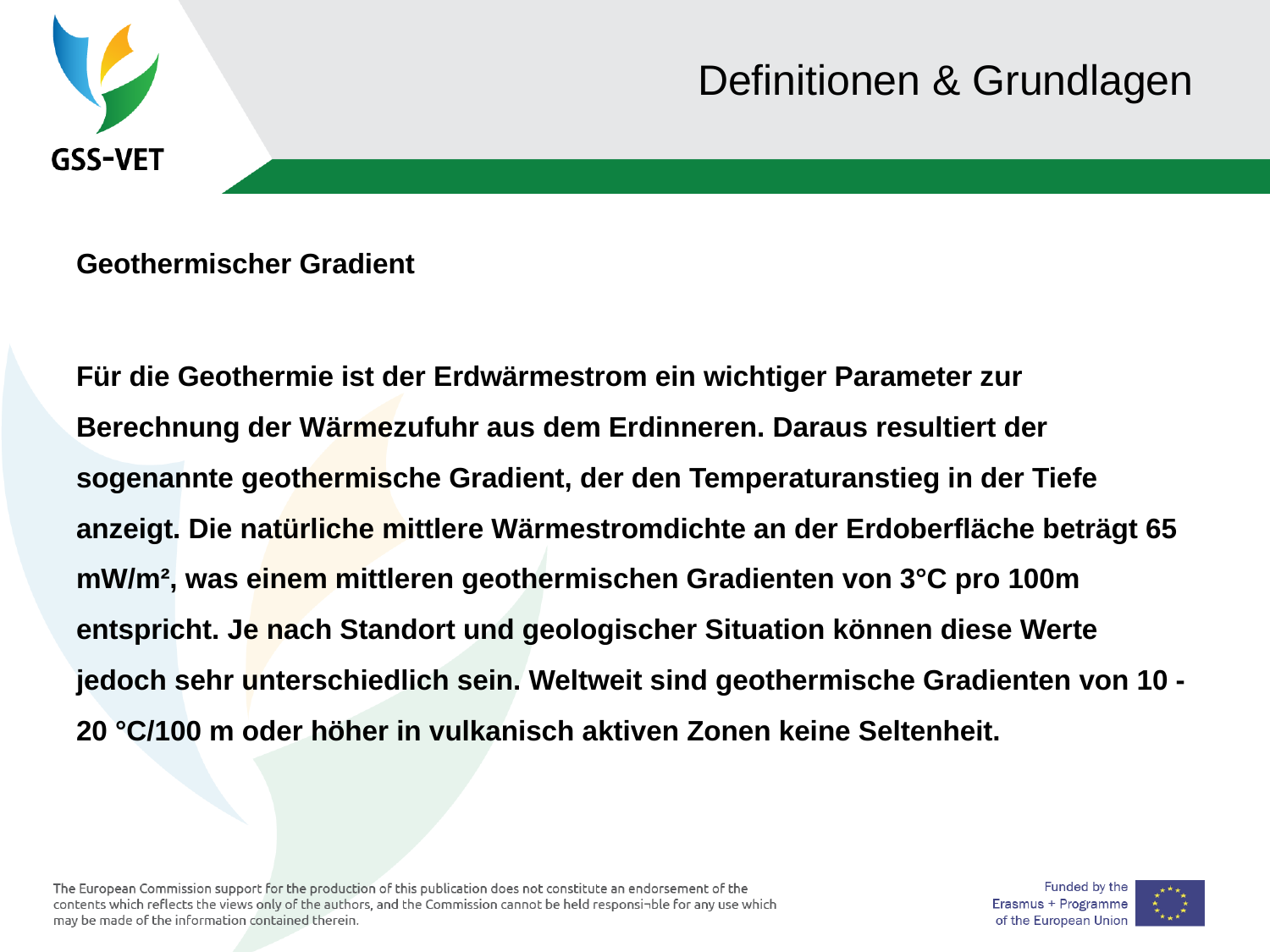

# Definitionen & Grundlagen
Geothermischer Gradient

Für die Geothermie ist der Erdwärmestrom ein wichtiger Parameter zur Berechnung der Wärmezufuhr aus dem Erdinneren. Daraus resultiert der sogenannte geothermische Gradient, der den Temperaturanstieg in der Tiefe anzeigt. Die natürliche mittlere Wärmestromdichte an der Erdoberfläche beträgt 65 mW/m², was einem mittleren geothermischen Gradienten von 3°C pro 100m entspricht. Je nach Standort und geologischer Situation können diese Werte jedoch sehr unterschiedlich sein. Weltweit sind geothermische Gradienten von 10 - 20 °C/100 m oder höher in vulkanisch aktiven Zonen keine Seltenheit.